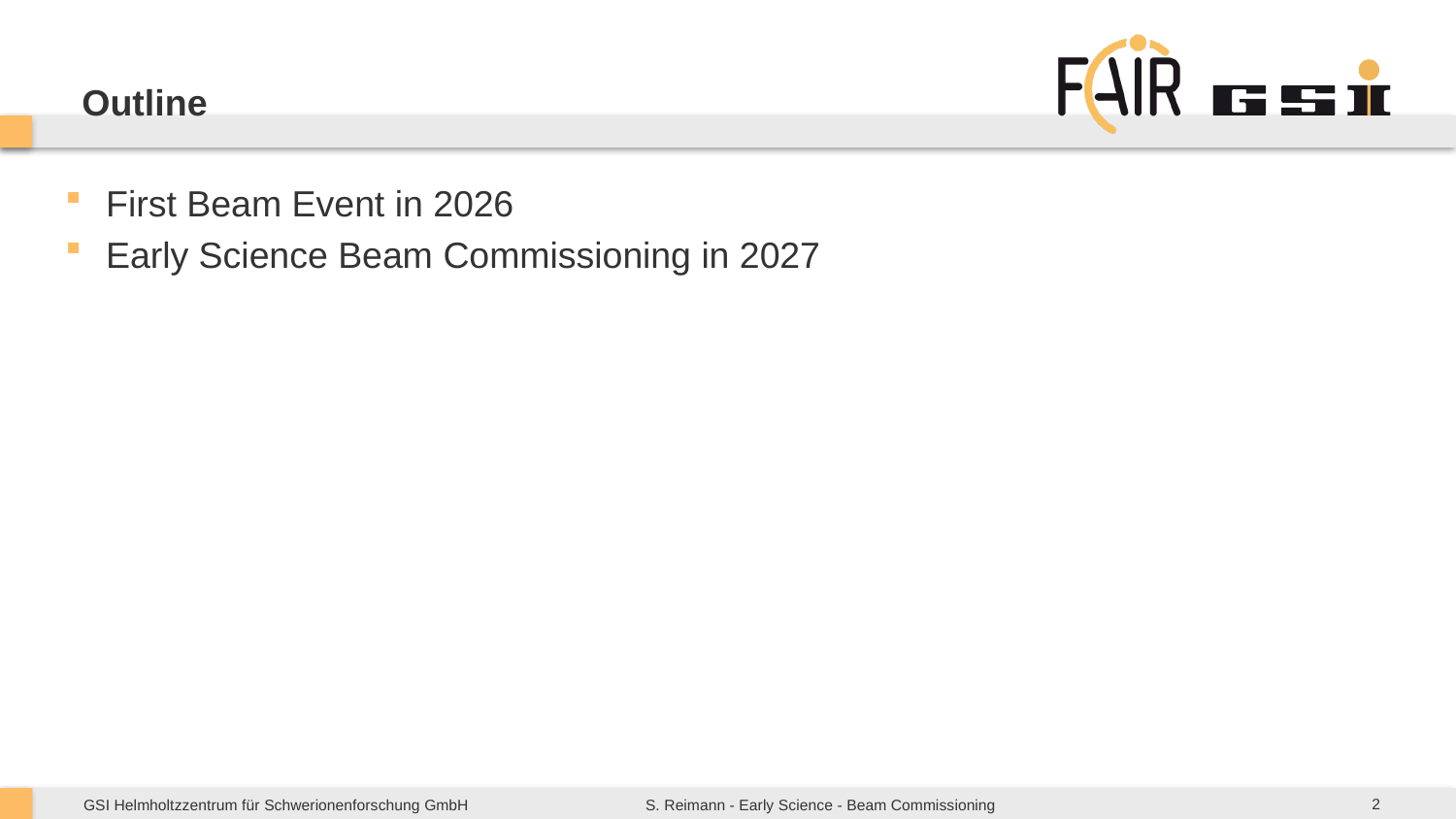

# Outline
First Beam Event in 2026
Early Science Beam Commissioning in 2027
2
S. Reimann - Early Science - Beam Commissioning